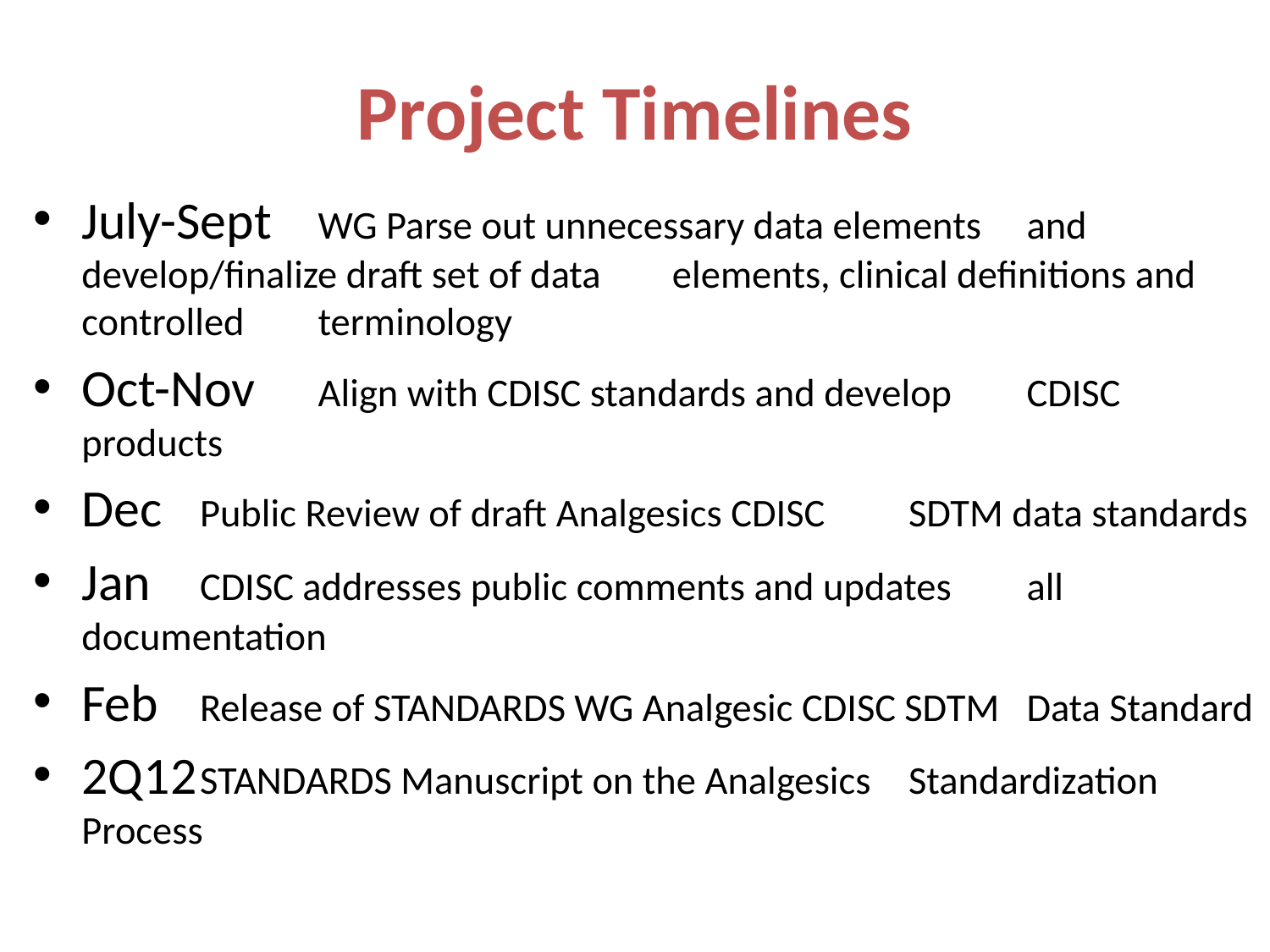

# Project Timelines
July-Sept		WG Parse out unnecessary data elements				and develop/finalize draft set of data 					elements, clinical definitions and controlled 				terminology
Oct-Nov 		Align with CDISC standards and develop  				CDISC products
Dec		Public Review of draft Analgesics CDISC 					SDTM data standards
Jan			CDISC addresses public comments and updates 				all documentation
Feb			Release of STANDARDS WG Analgesic CDISC SDTM 			Data Standard
2Q12		STANDARDS Manuscript on the Analgesics 				Standardization Process